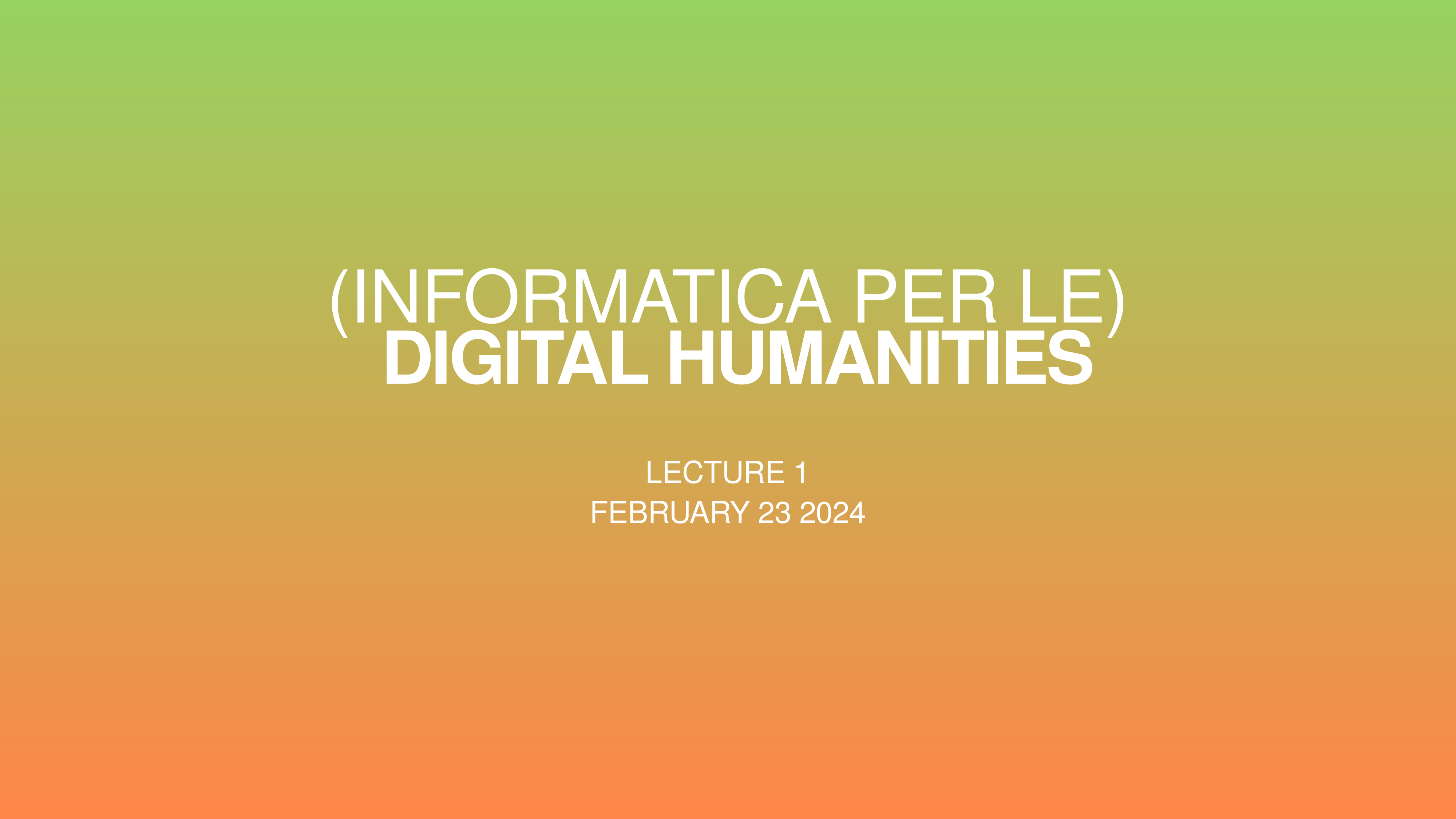

(Informatica per le)
 digital humanities
Lecture 1
february 23 2024